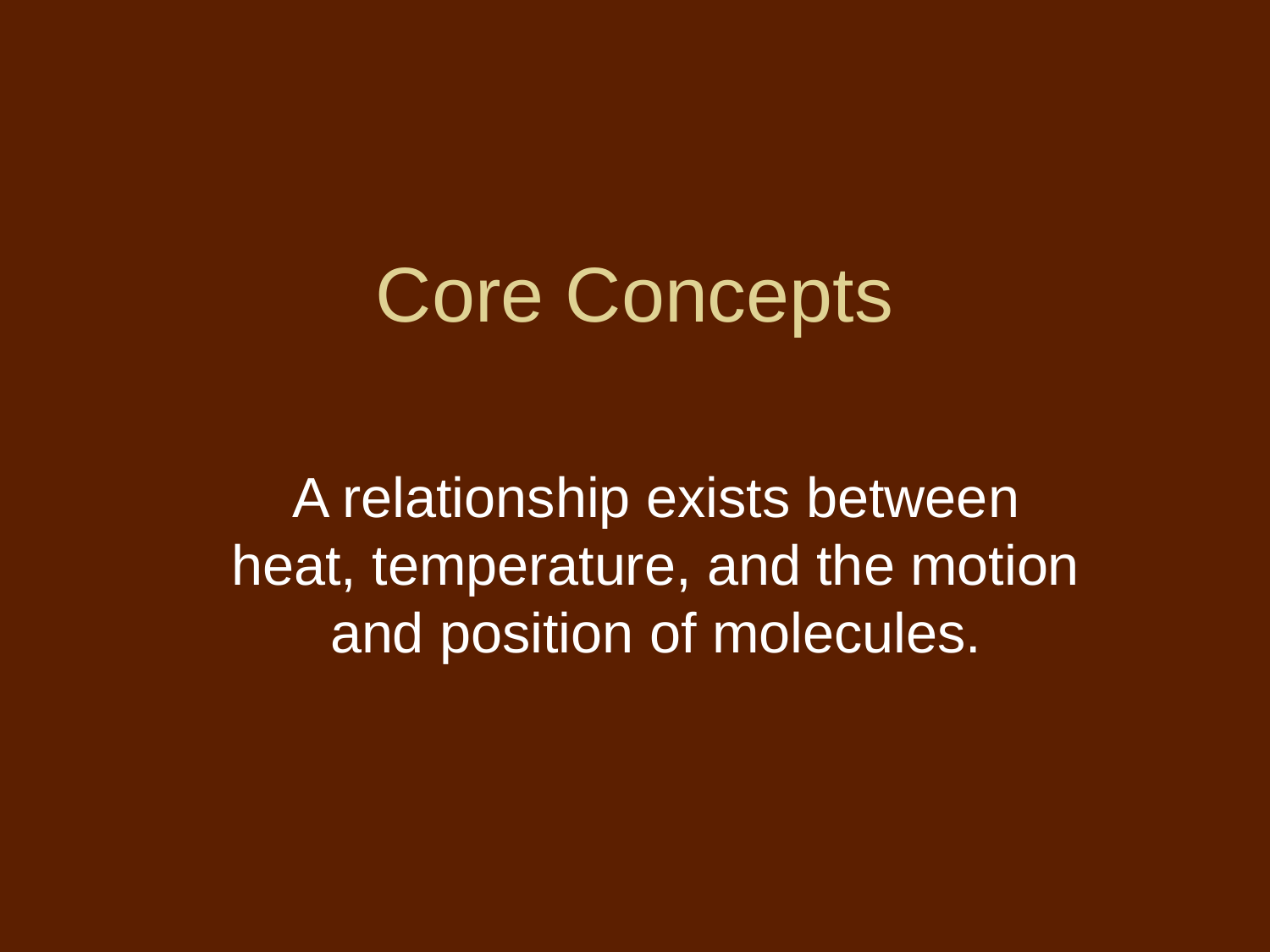

# Core Concepts
A relationship exists between heat, temperature, and the motion and position of molecules.